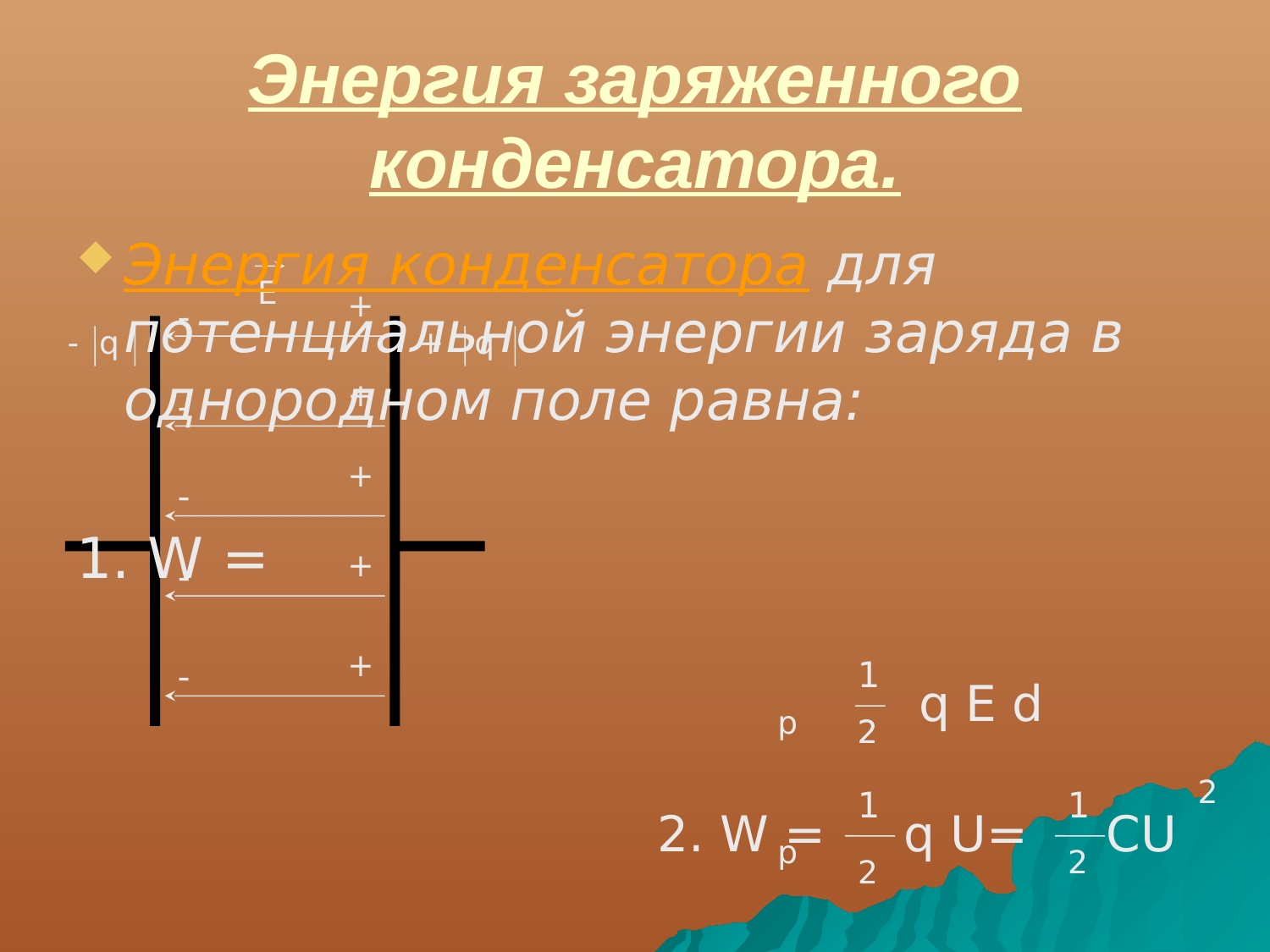

# Энергия заряженного конденсатора.
Энергия конденсатора для потенциальной энергии заряда в однородном поле равна:

1. W =
Е

+
-
-  q

+   q

+
-

+
-

+

-

+
1
-
 q E d

p
2
2

2
1
1
2. W =     q U=     CU
p

2

2